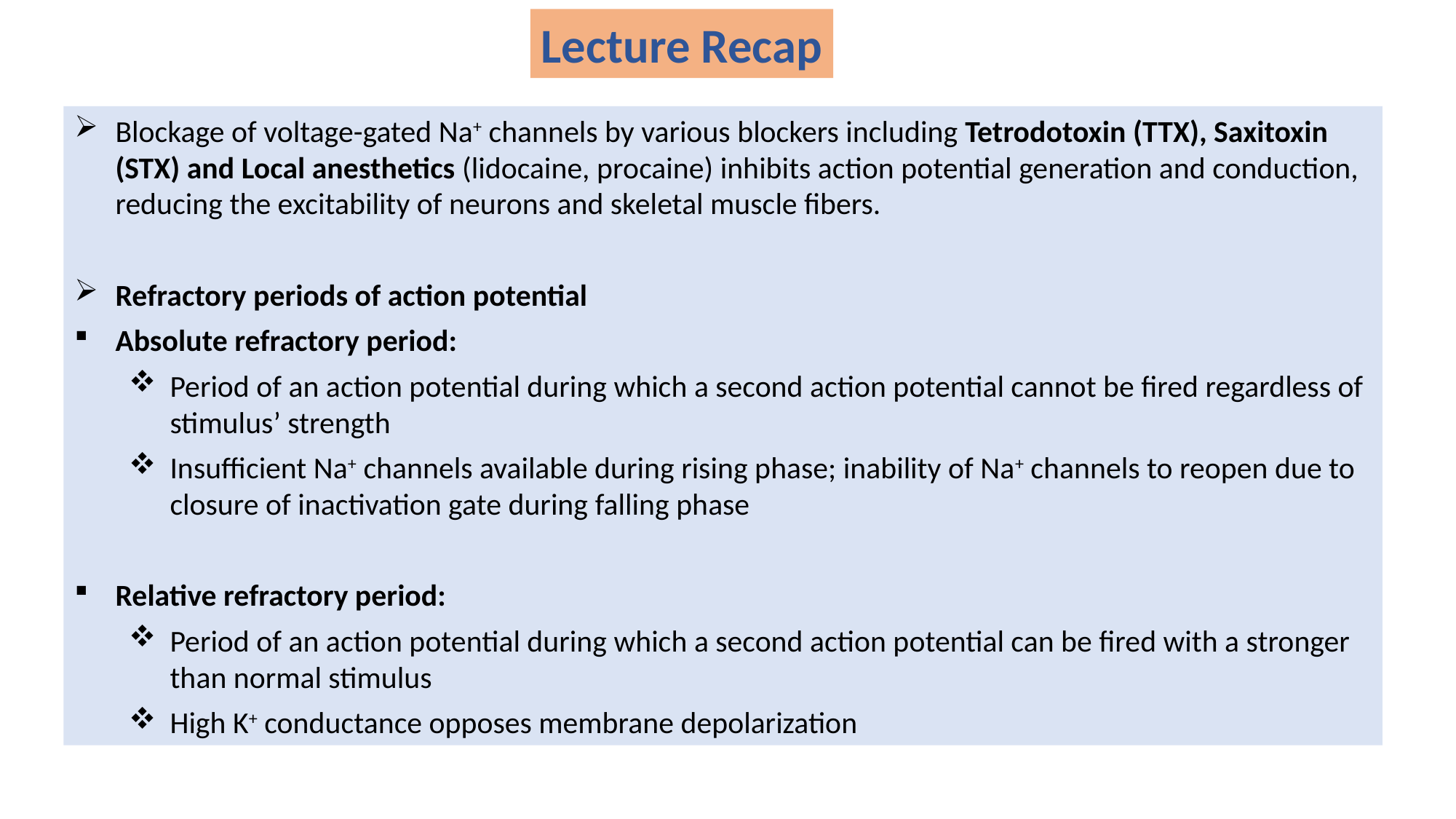

Lecture Recap
Blockage of voltage-gated Na+ channels by various blockers including Tetrodotoxin (TTX), Saxitoxin (STX) and Local anesthetics (lidocaine, procaine) inhibits action potential generation and conduction, reducing the excitability of neurons and skeletal muscle fibers.

Refractory periods of action potential
Absolute refractory period:
Period of an action potential during which a second action potential cannot be fired regardless of stimulus’ strength
Insufficient Na+ channels available during rising phase; inability of Na+ channels to reopen due to closure of inactivation gate during falling phase

Relative refractory period:
Period of an action potential during which a second action potential can be fired with a stronger than normal stimulus
High K+ conductance opposes membrane depolarization